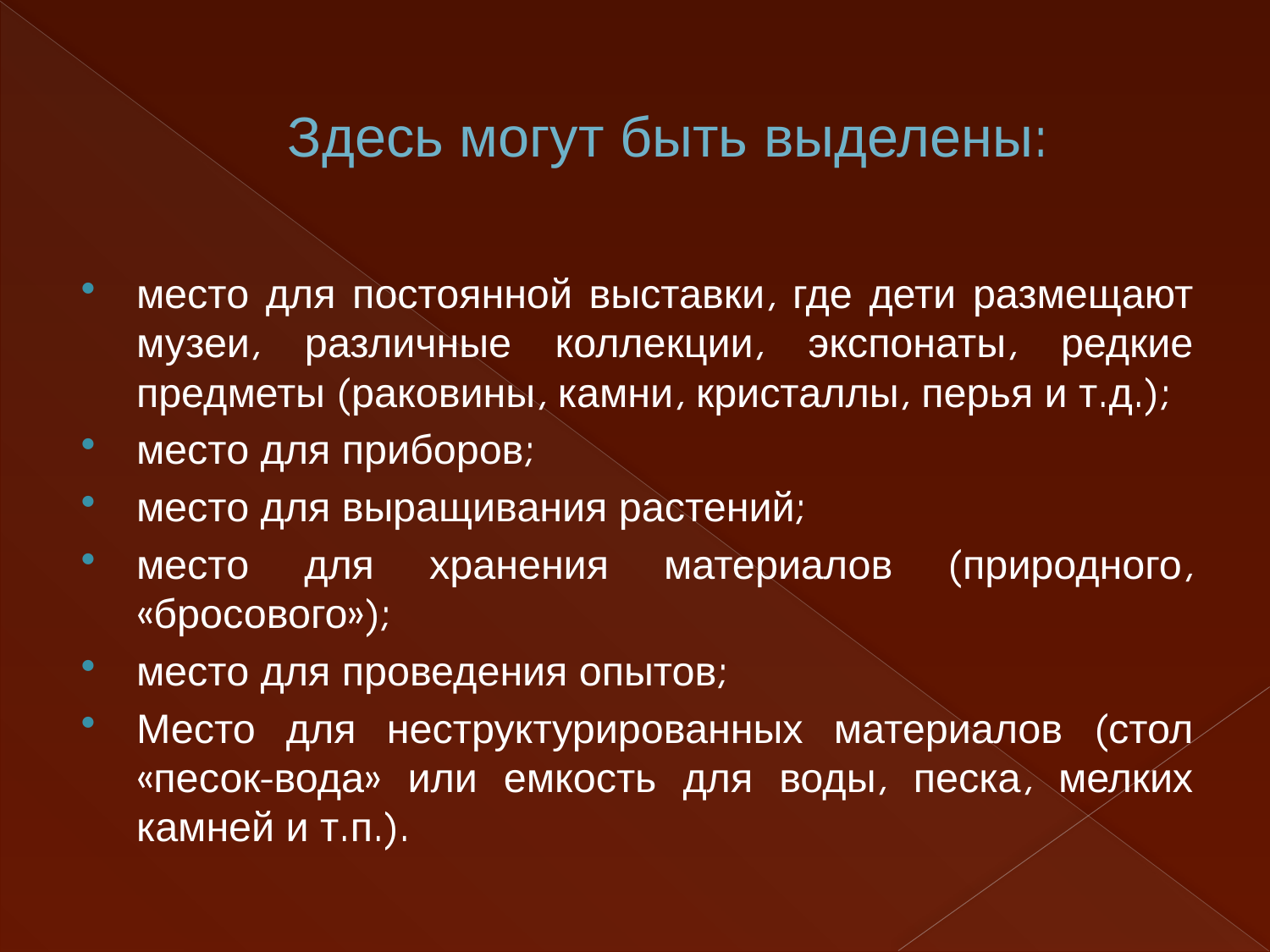

# Здесь могут быть выделены:
место для постоянной выставки, где дети размещают музеи, различные коллекции, экспонаты, редкие предметы (раковины, камни, кристаллы, перья и т.д.);
место для приборов;
место для выращивания растений;
место для хранения материалов (природного, «бросового»);
место для проведения опытов;
Место для неструктурированных материалов (стол «песок-вода» или емкость для воды, песка, мелких камней и т.п.).